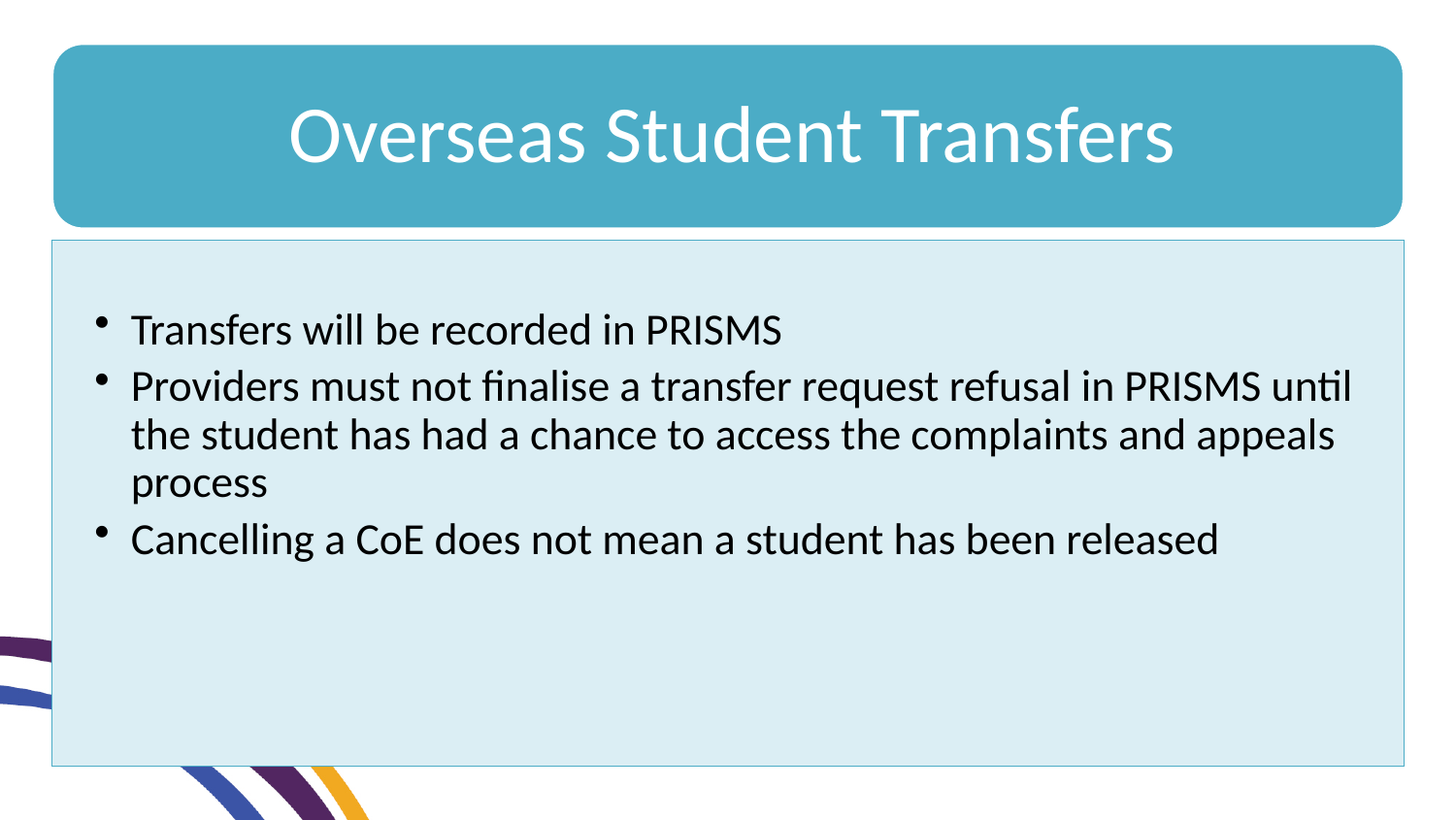

Overseas Student Transfers

Transfers will be recorded in PRISMS
Providers must not finalise a transfer request refusal in PRISMS until the student has had a chance to access the complaints and appeals process
Cancelling a CoE does not mean a student has been released